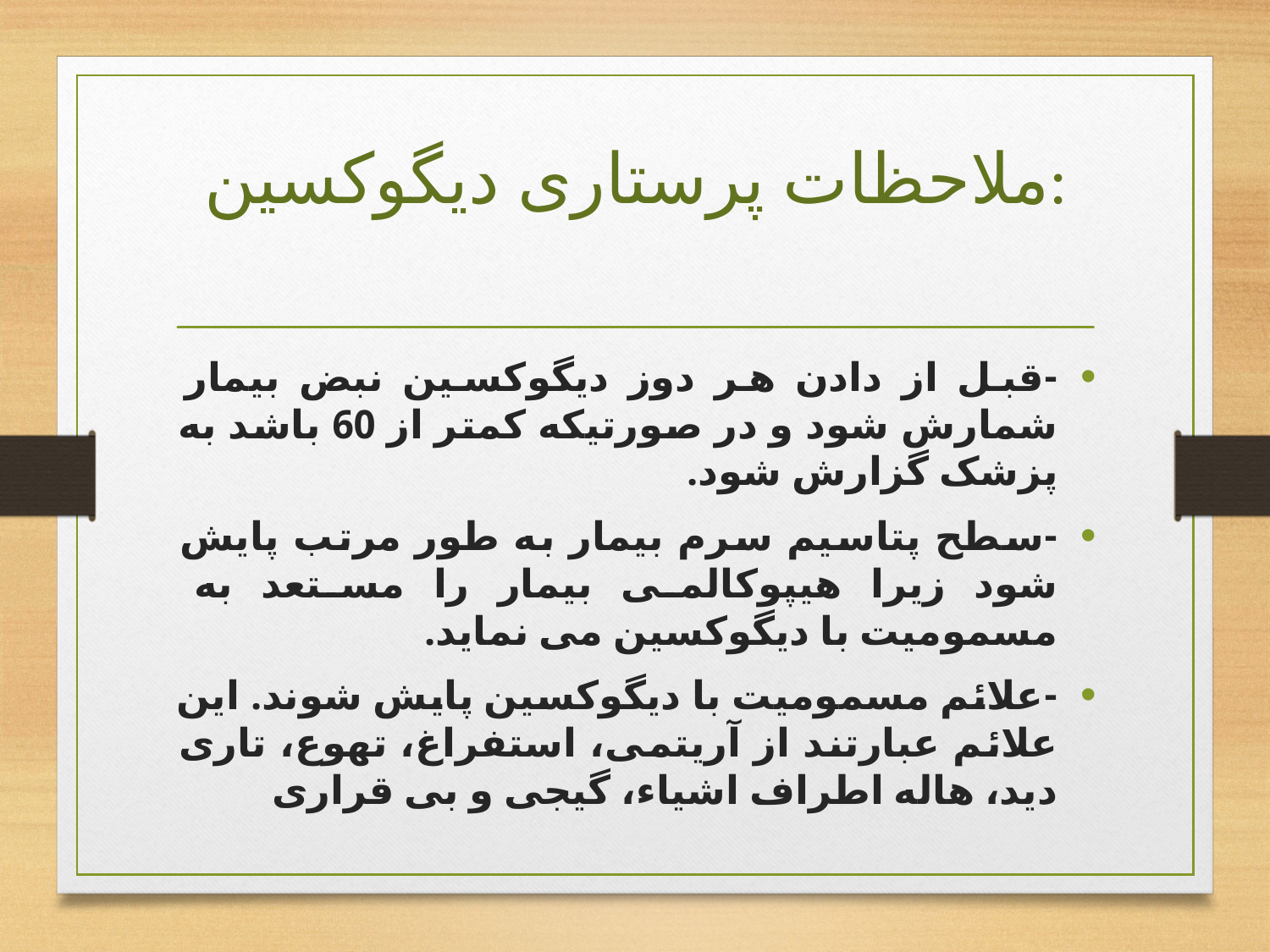

# ملاحظات پرستاری دیگوکسین:
-قبل از دادن هر دوز دیگوکسین نبض بیمار شمارش شود و در صورتیکه کمتر از 60 باشد به پزشک گزارش شود.
-سطح پتاسیم سرم بیمار به طور مرتب پایش شود زیرا هیپوکالمی بیمار را مستعد به مسمومیت با دیگوکسین می نماید.
-علائم مسمومیت با دیگوکسین پایش شوند. این علائم عبارتند از آریتمی، استفراغ، تهوع، تاری دید، هاله اطراف اشیاء، گیجی و بی قراری